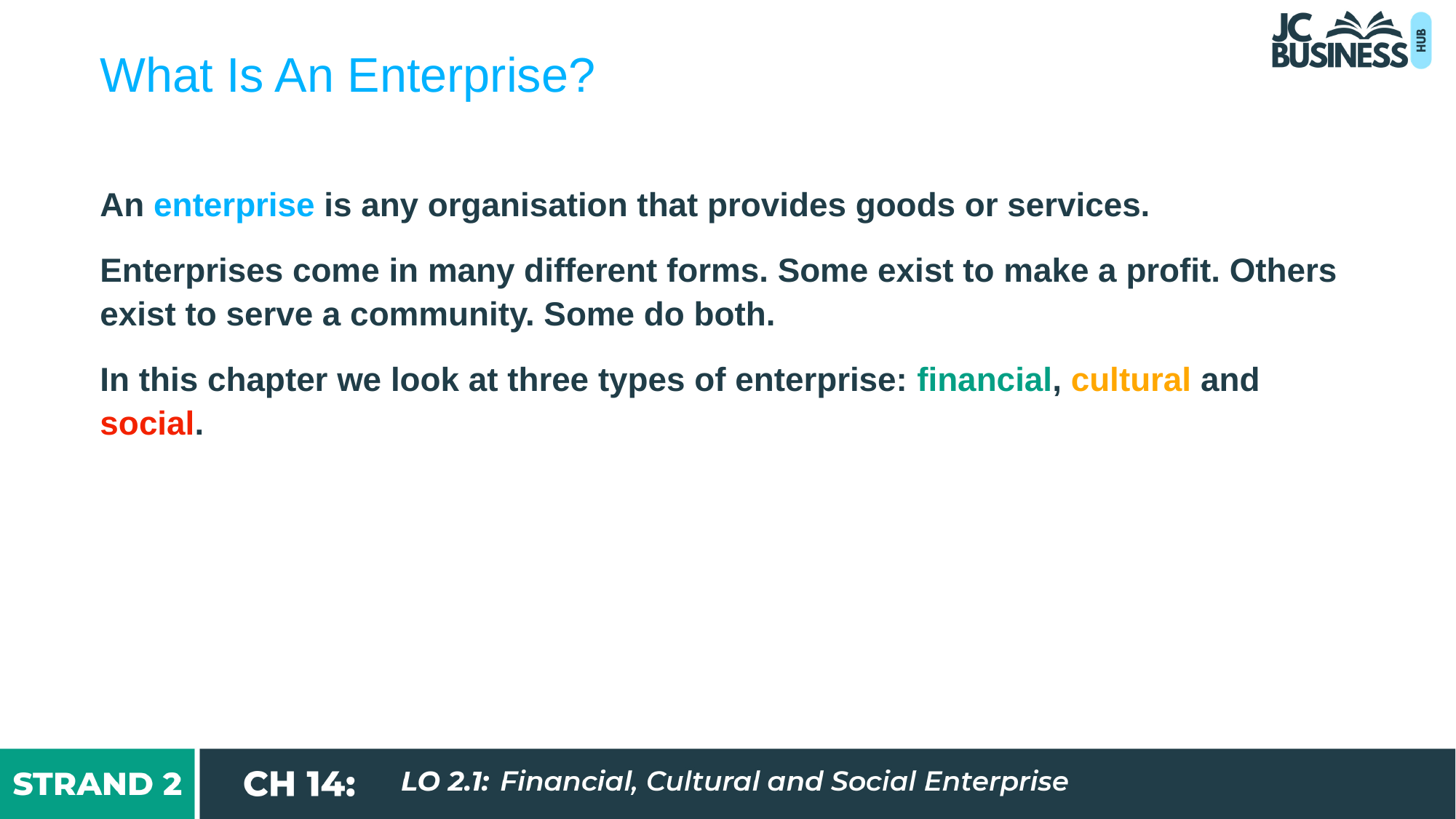

What Is An Enterprise?
An enterprise is any organisation that provides goods or services.
Enterprises come in many different forms. Some exist to make a profit. Others exist to serve a community. Some do both.
In this chapter we look at three types of enterprise: financial, cultural and social.